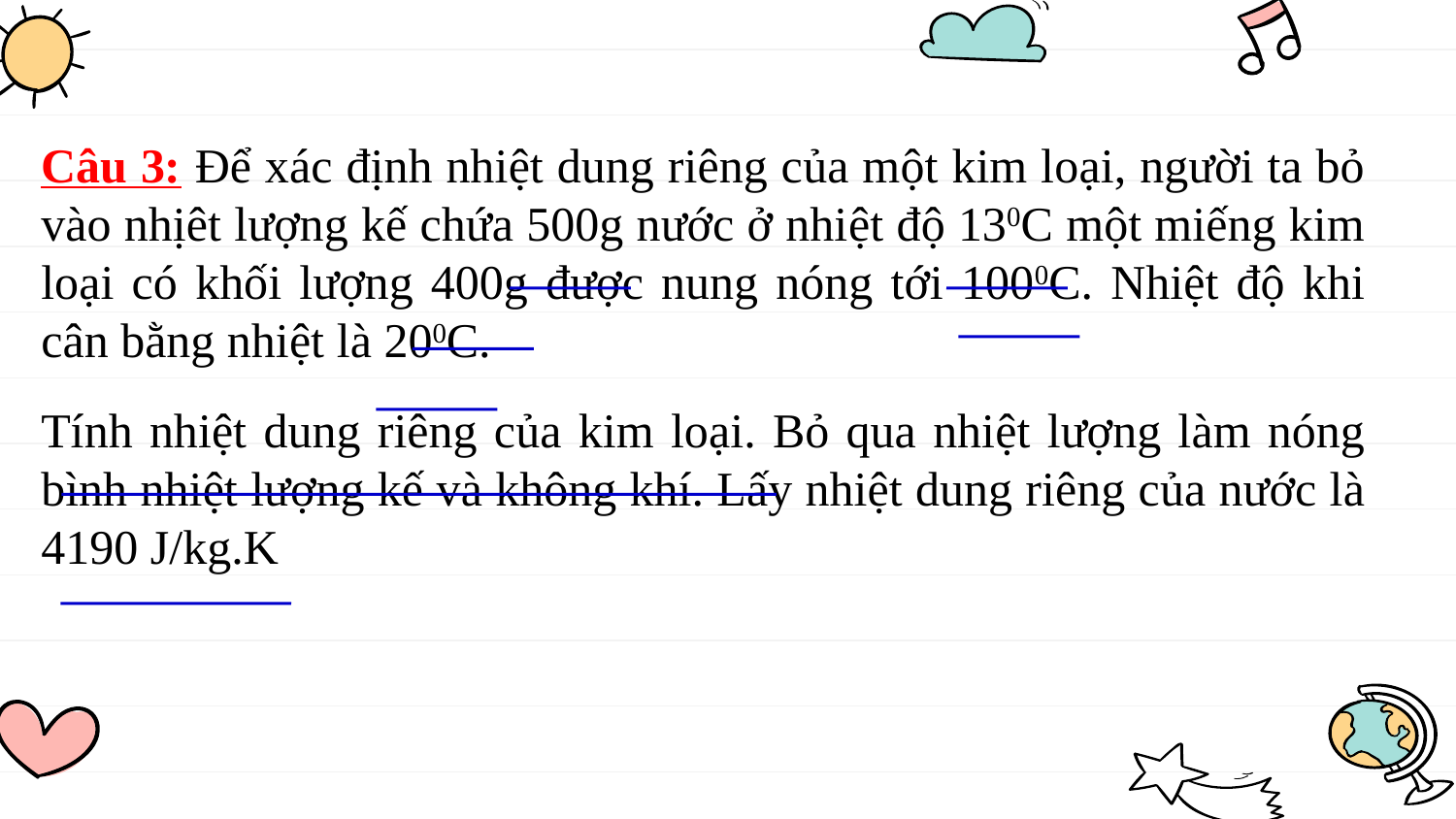

Câu 3: Để xác định nhiệt dung riêng của một kim loại, người ta bỏ vào nhịêt lượng kế chứa 500g nước ở nhiệt độ 130C một miếng kim loại có khối lượng 400g được nung nóng tới 1000C. Nhiệt độ khi cân bằng nhiệt là 200C.
Tính nhiệt dung riêng của kim loại. Bỏ qua nhiệt lượng làm nóng bình nhiệt lượng kế và không khí. Lấy nhiệt dung riêng của nước là 4190 J/kg.K